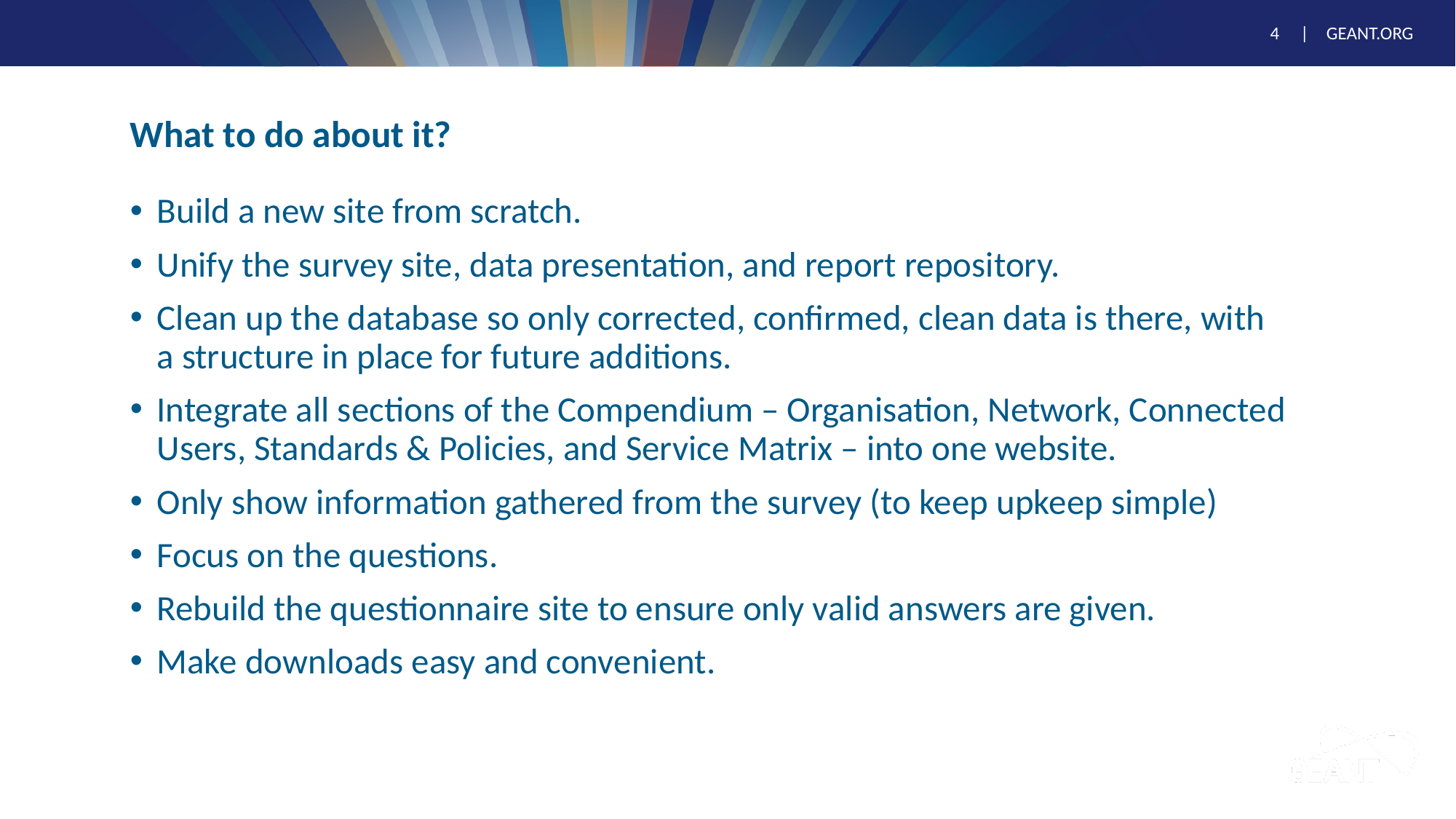

# What to do about it?
Build a new site from scratch.
Unify the survey site, data presentation, and report repository.
Clean up the database so only corrected, confirmed, clean data is there, with a structure in place for future additions.
Integrate all sections of the Compendium – Organisation, Network, Connected Users, Standards & Policies, and Service Matrix – into one website.
Only show information gathered from the survey (to keep upkeep simple)
Focus on the questions.
Rebuild the questionnaire site to ensure only valid answers are given.
Make downloads easy and convenient.